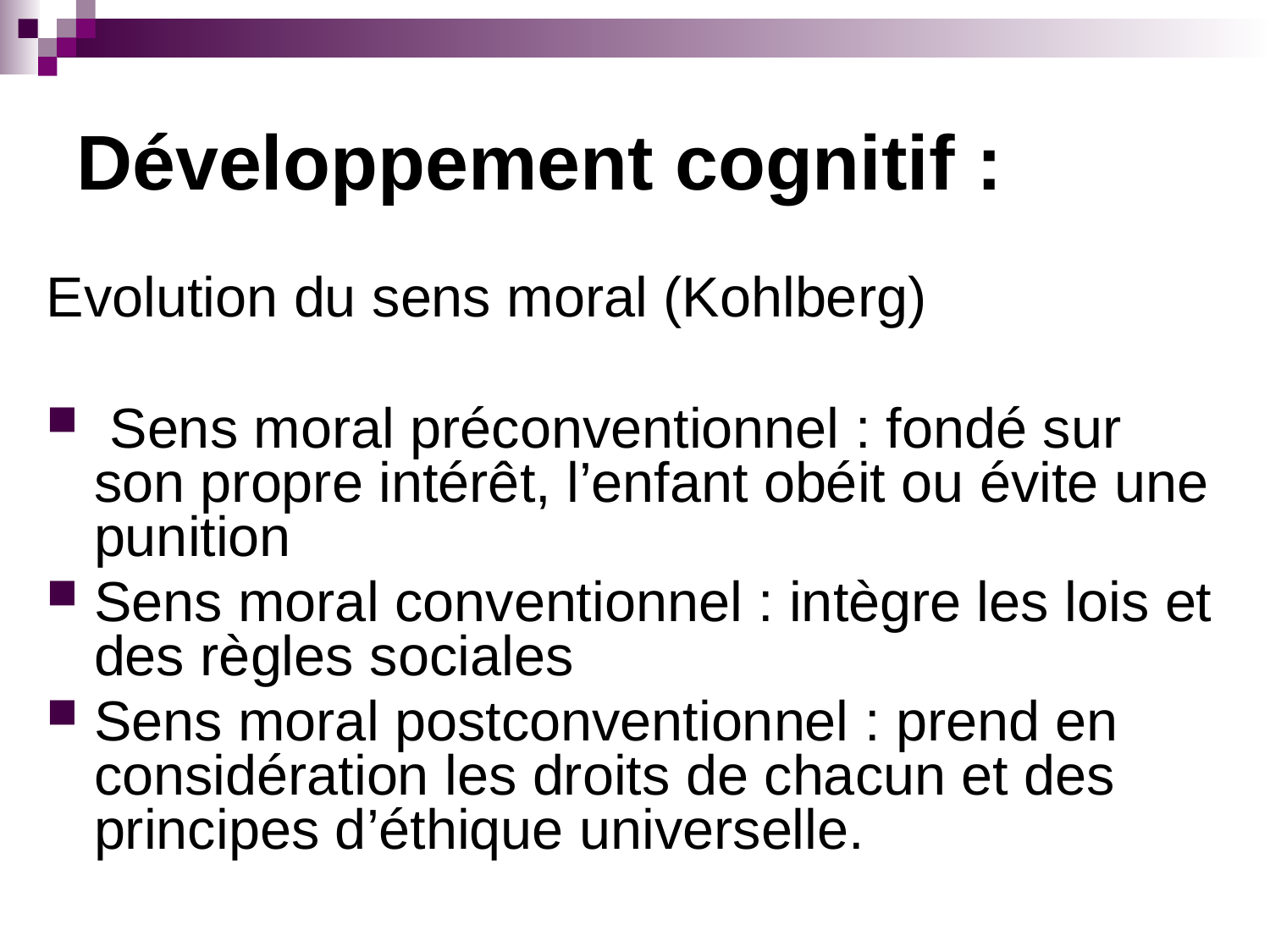

# Développement cognitif :
Evolution du sens moral (Kohlberg)

 Sens moral préconventionnel : fondé sur son propre intérêt, l’enfant obéit ou évite une punition
Sens moral conventionnel : intègre les lois et des règles sociales
Sens moral postconventionnel : prend en considération les droits de chacun et des principes d’éthique universelle.